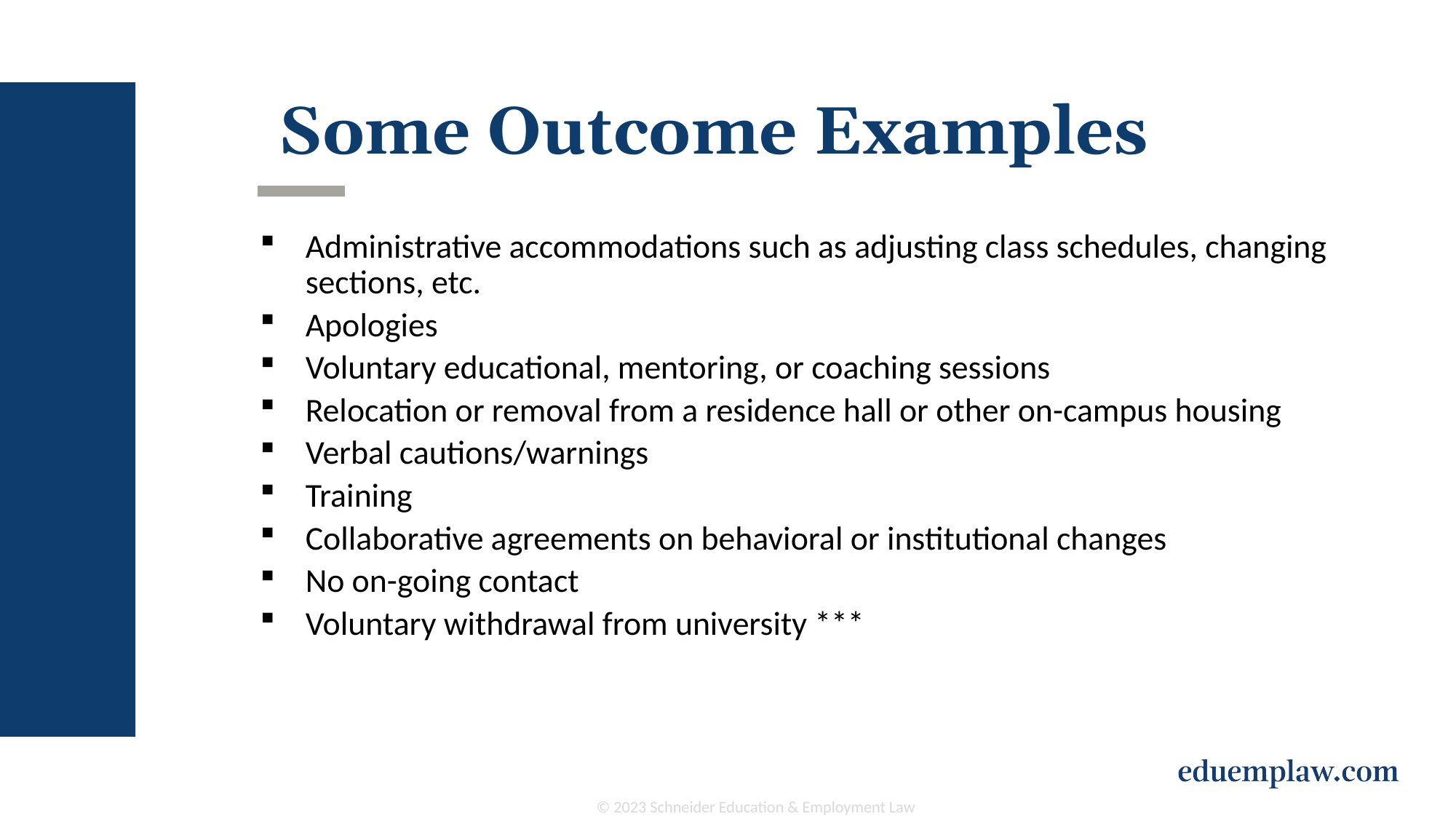

# Some Outcome Examples
Administrative accommodations such as adjusting class schedules, changing sections, etc.
Apologies
Voluntary educational, mentoring, or coaching sessions
Relocation or removal from a residence hall or other on-campus housing
Verbal cautions/warnings
Training
Collaborative agreements on behavioral or institutional changes
No on-going contact
Voluntary withdrawal from university ***